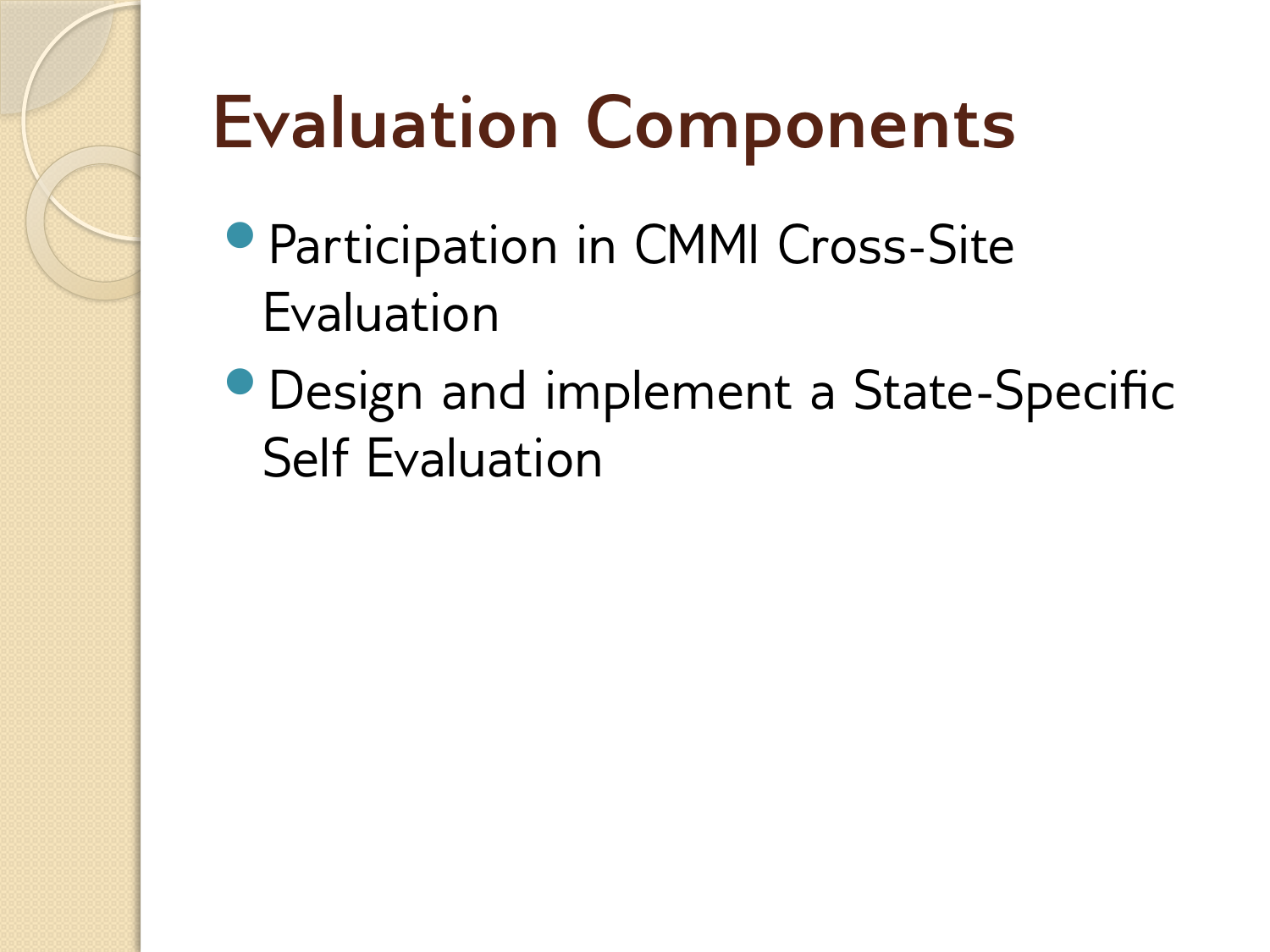

# Evaluation Components
Participation in CMMI Cross-Site Evaluation
Design and implement a State-Specific Self Evaluation